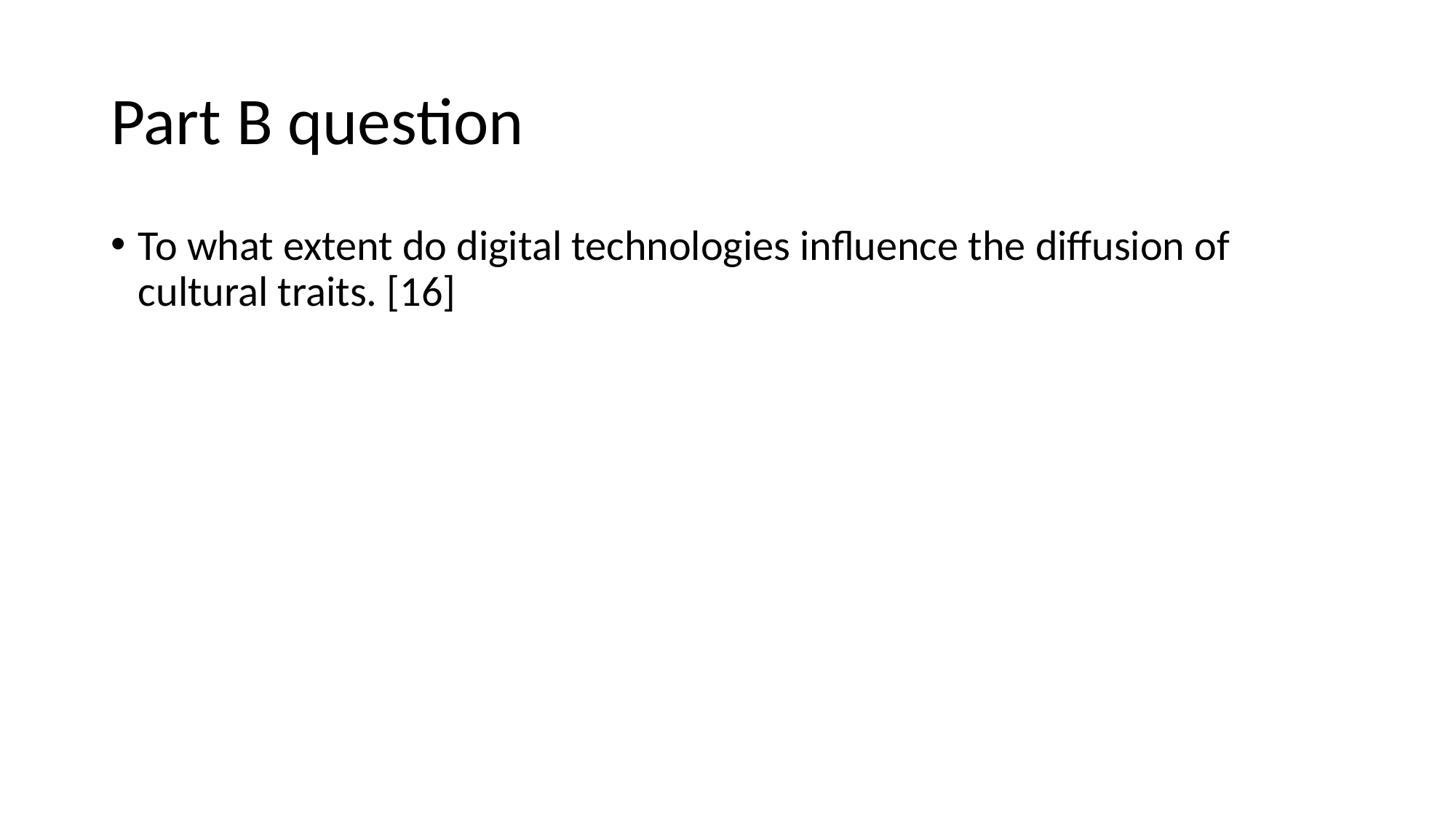

# Part B question
To what extent do digital technologies influence the diffusion of cultural traits. [16]